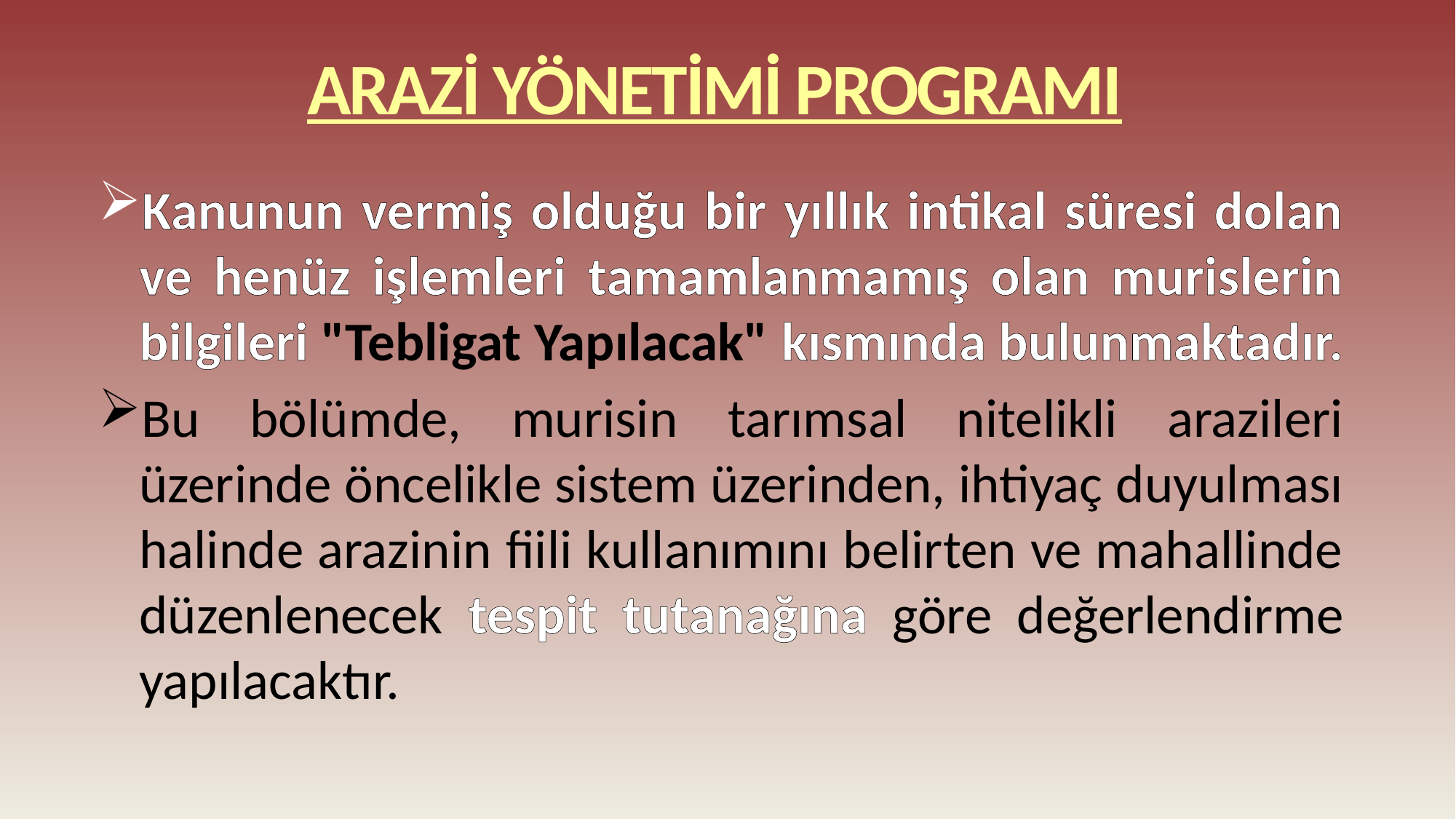

#
ARAZİ YÖNETİMİ PROGRAMI
Kanunun vermiş olduğu bir yıllık intikal süresi dolan ve henüz işlemleri tamamlanmamış olan murislerin bilgileri "Tebligat Yapılacak" kısmında bulunmaktadır.
Bu bölümde, murisin tarımsal nitelikli arazileri üzerinde öncelikle sistem üzerinden, ihtiyaç duyulması halinde arazinin fiili kullanımını belirten ve mahallinde düzenlenecek tespit tutanağına göre değerlendirme yapılacaktır.